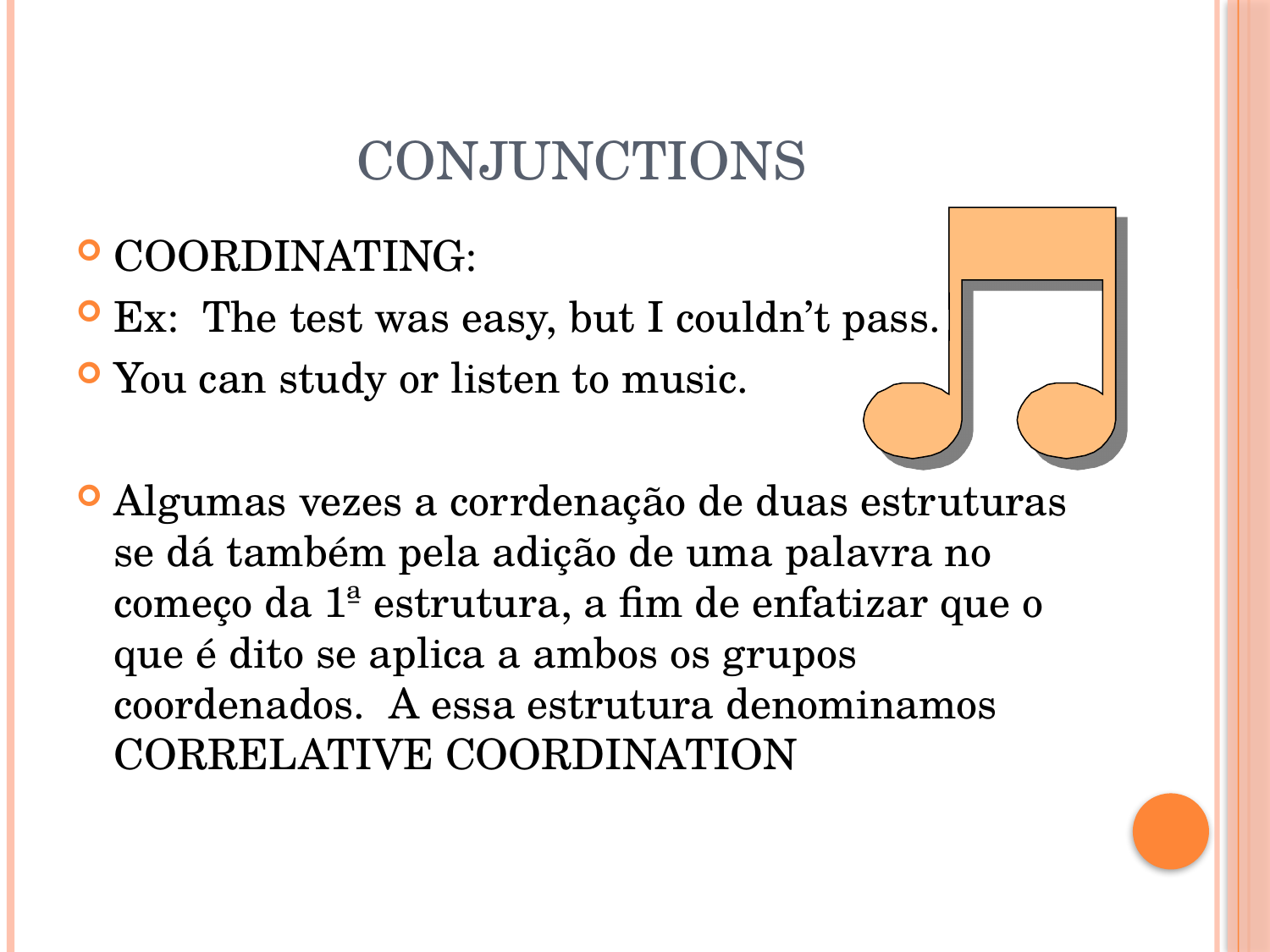

# CONJUNCTIONS

COORDINATING:
Ex:  The test was easy, but I couldn’t pass.
You can study or listen to music.

Algumas vezes a corrdenação de duas estruturas se dá também pela adição de uma palavra no começo da 1ª estrutura, a fim de enfatizar que o que é dito se aplica a ambos os grupos coordenados.  A essa estrutura denominamos CORRELATIVE COORDINATION